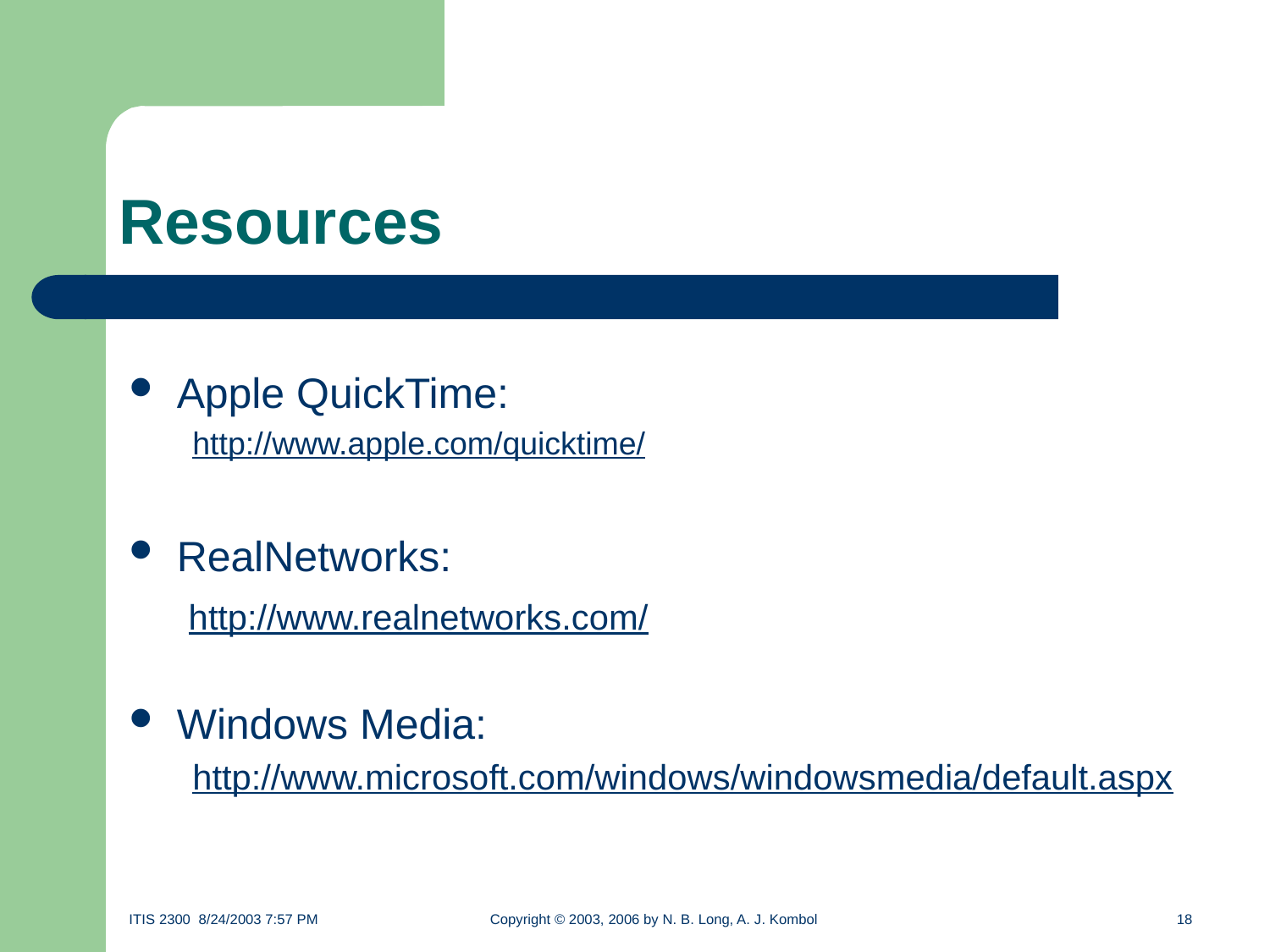

# Resources
Apple QuickTime:
http://www.apple.com/quicktime/

RealNetworks:
	 http://www.realnetworks.com/

Windows Media:
http://www.microsoft.com/windows/windowsmedia/default.aspx
ITIS 2300  8/24/2003 7:57 PM	Copyright © 2003, 2006 by N. B. Long, A. J. Kombol	18